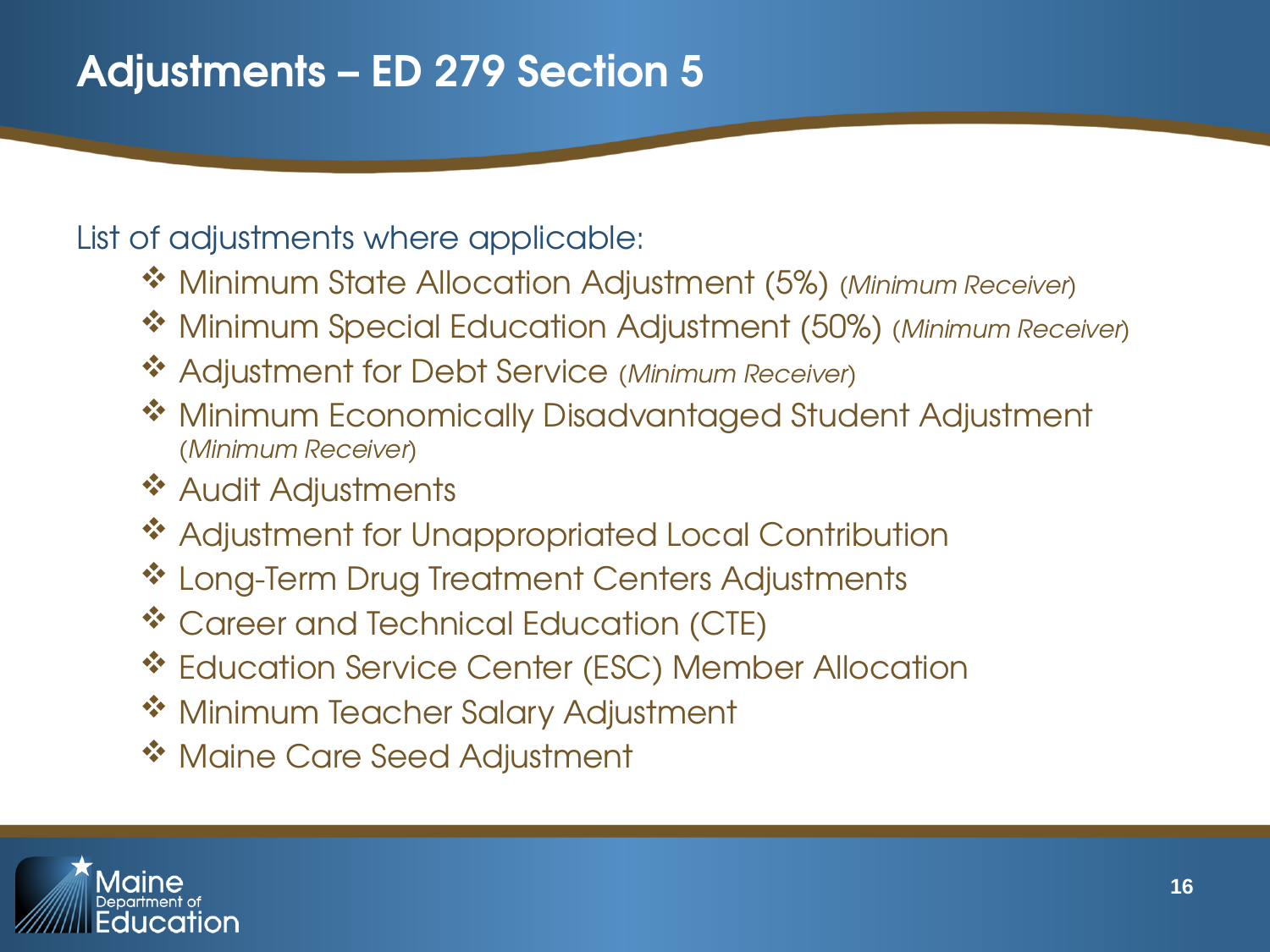

# Adjustments – ED 279 Section 5
List of adjustments where applicable:
Minimum State Allocation Adjustment (5%) (Minimum Receiver)
Minimum Special Education Adjustment (50%) (Minimum Receiver)
Adjustment for Debt Service (Minimum Receiver)
Minimum Economically Disadvantaged Student Adjustment (Minimum Receiver)
Audit Adjustments
Adjustment for Unappropriated Local Contribution
Long-Term Drug Treatment Centers Adjustments
Career and Technical Education (CTE)
Education Service Center (ESC) Member Allocation
Minimum Teacher Salary Adjustment
Maine Care Seed Adjustment

16